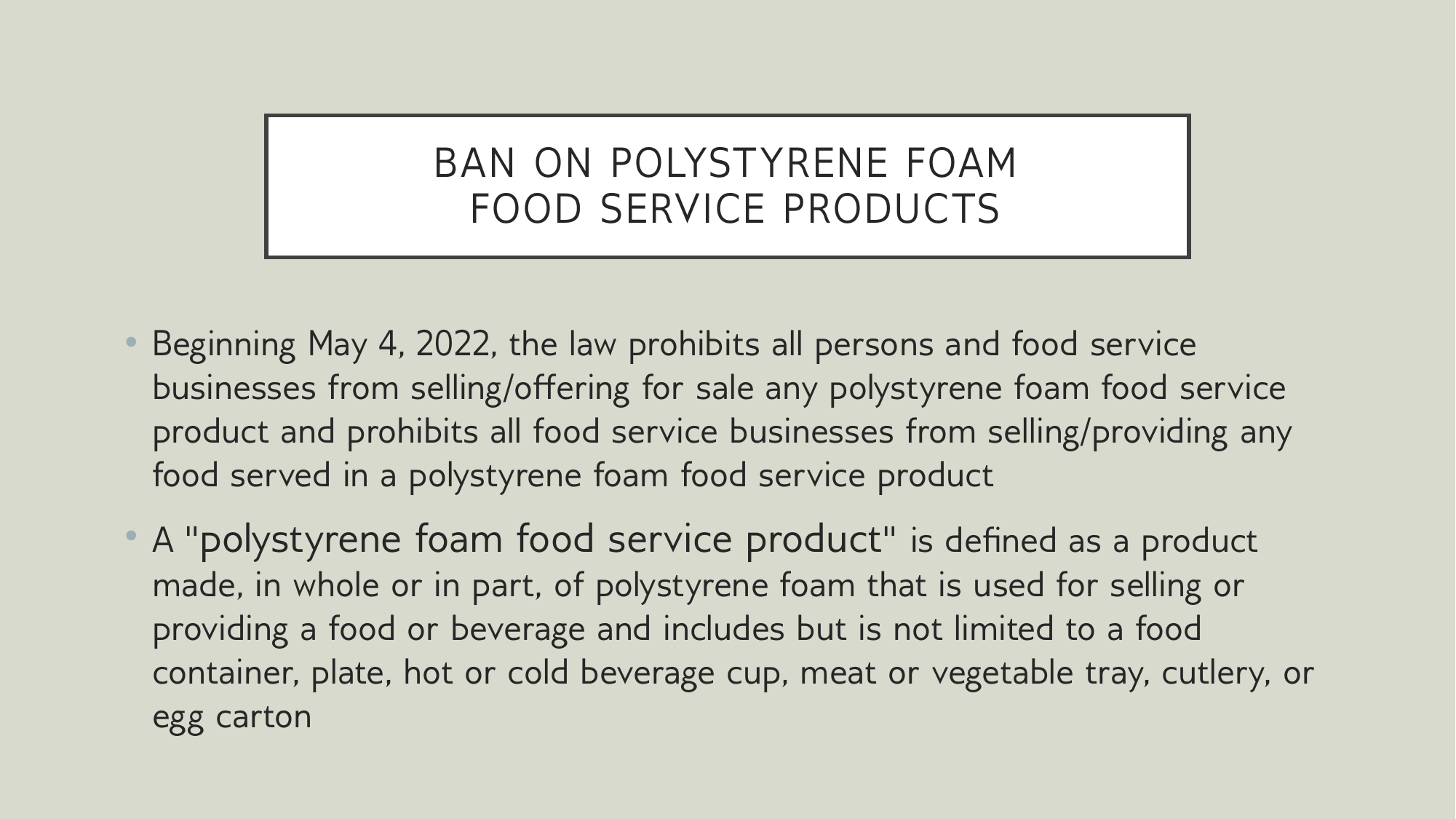

# Ban on Polystyrene Foam Food Service Products
Beginning May 4, 2022, the law prohibits all persons and food service businesses from selling/offering for sale any polystyrene foam food service product and prohibits all food service businesses from selling/providing any food served in a polystyrene foam food service product
A "polystyrene foam food service product" is defined as a product made, in whole or in part, of polystyrene foam that is used for selling or providing a food or beverage and includes but is not limited to a food container, plate, hot or cold beverage cup, meat or vegetable tray, cutlery, or egg carton